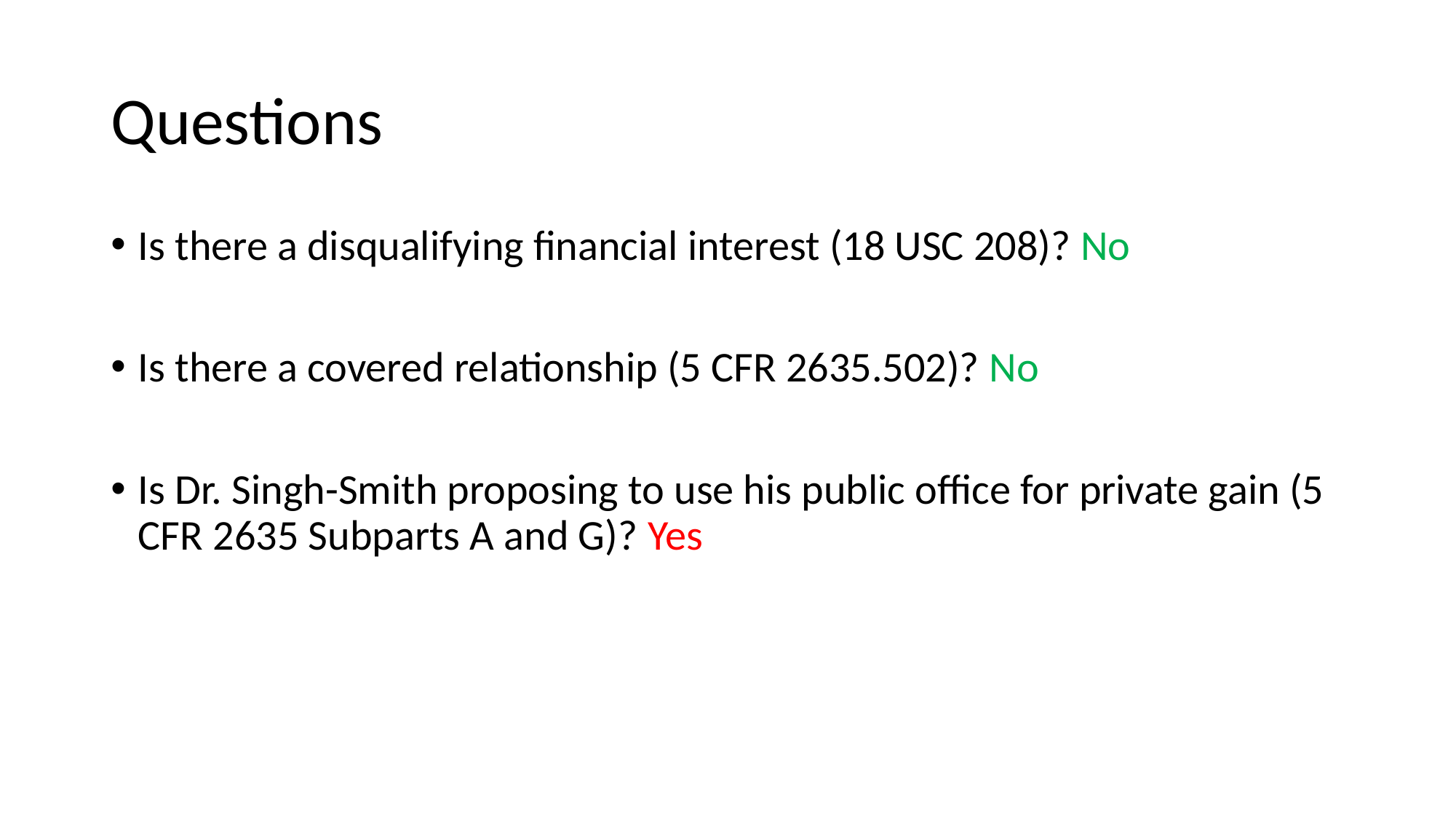

# Questions
Is there a disqualifying financial interest (18 USC 208)? No

Is there a covered relationship (5 CFR 2635.502)? No

Is Dr. Singh-Smith proposing to use his public office for private gain (5 CFR 2635 Subparts A and G)? Yes